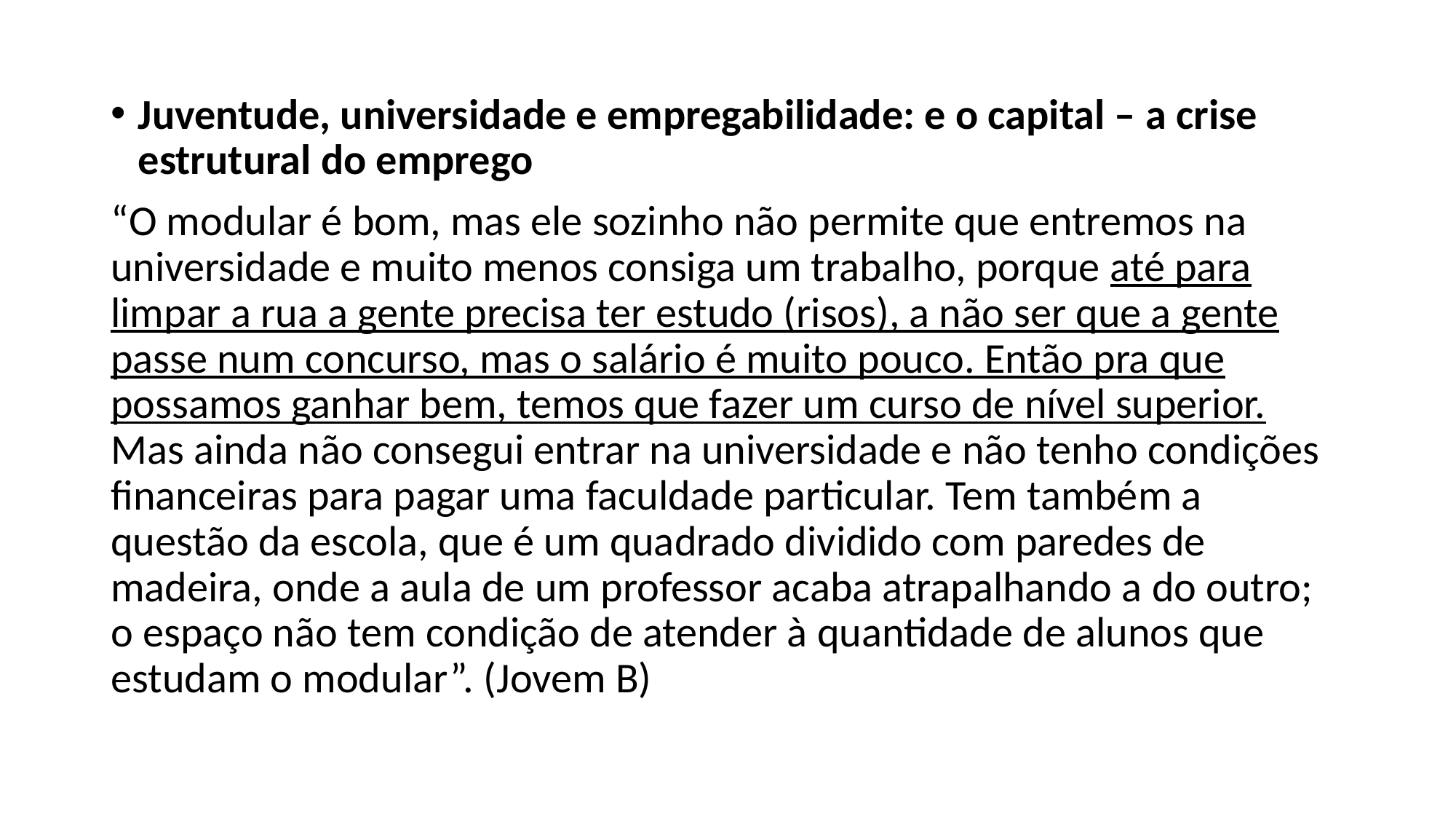

Juventude, universidade e empregabilidade: e o capital – a crise estrutural do emprego
“O modular é bom, mas ele sozinho não permite que entremos na universidade e muito menos consiga um trabalho, porque até para limpar a rua a gente precisa ter estudo (risos), a não ser que a gente passe num concurso, mas o salário é muito pouco. Então pra que possamos ganhar bem, temos que fazer um curso de nível superior. Mas ainda não consegui entrar na universidade e não tenho condições financeiras para pagar uma faculdade particular. Tem também a questão da escola, que é um quadrado dividido com paredes de madeira, onde a aula de um professor acaba atrapalhando a do outro; o espaço não tem condição de atender à quantidade de alunos que estudam o modular”. (Jovem B)